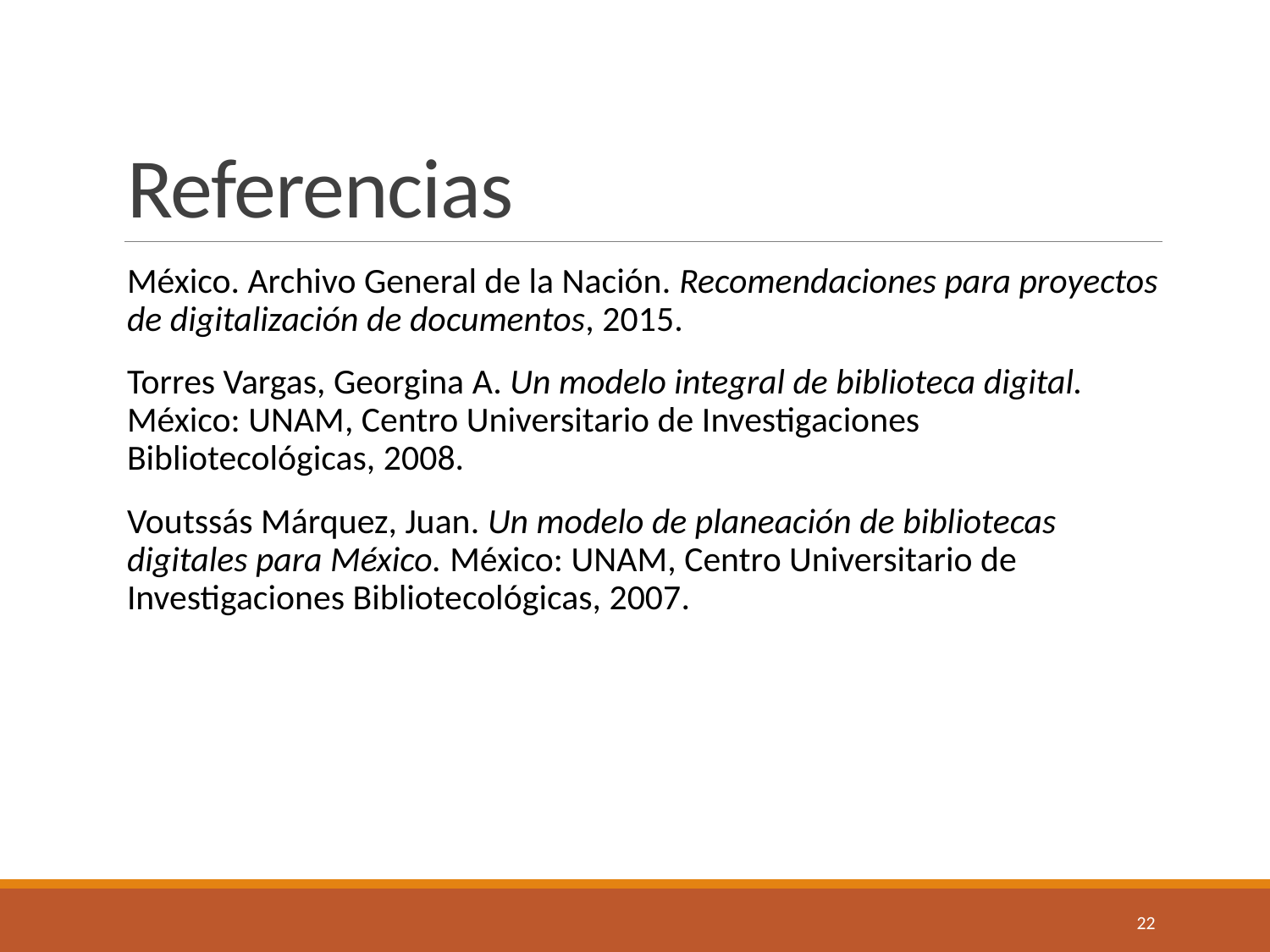

# Referencias
México. Archivo General de la Nación. Recomendaciones para proyectos de digitalización de documentos, 2015.
Torres Vargas, Georgina A. Un modelo integral de biblioteca digital. México: UNAM, Centro Universitario de Investigaciones Bibliotecológicas, 2008.
Voutssás Márquez, Juan. Un modelo de planeación de bibliotecas digitales para México. México: UNAM, Centro Universitario de Investigaciones Bibliotecológicas, 2007.

22